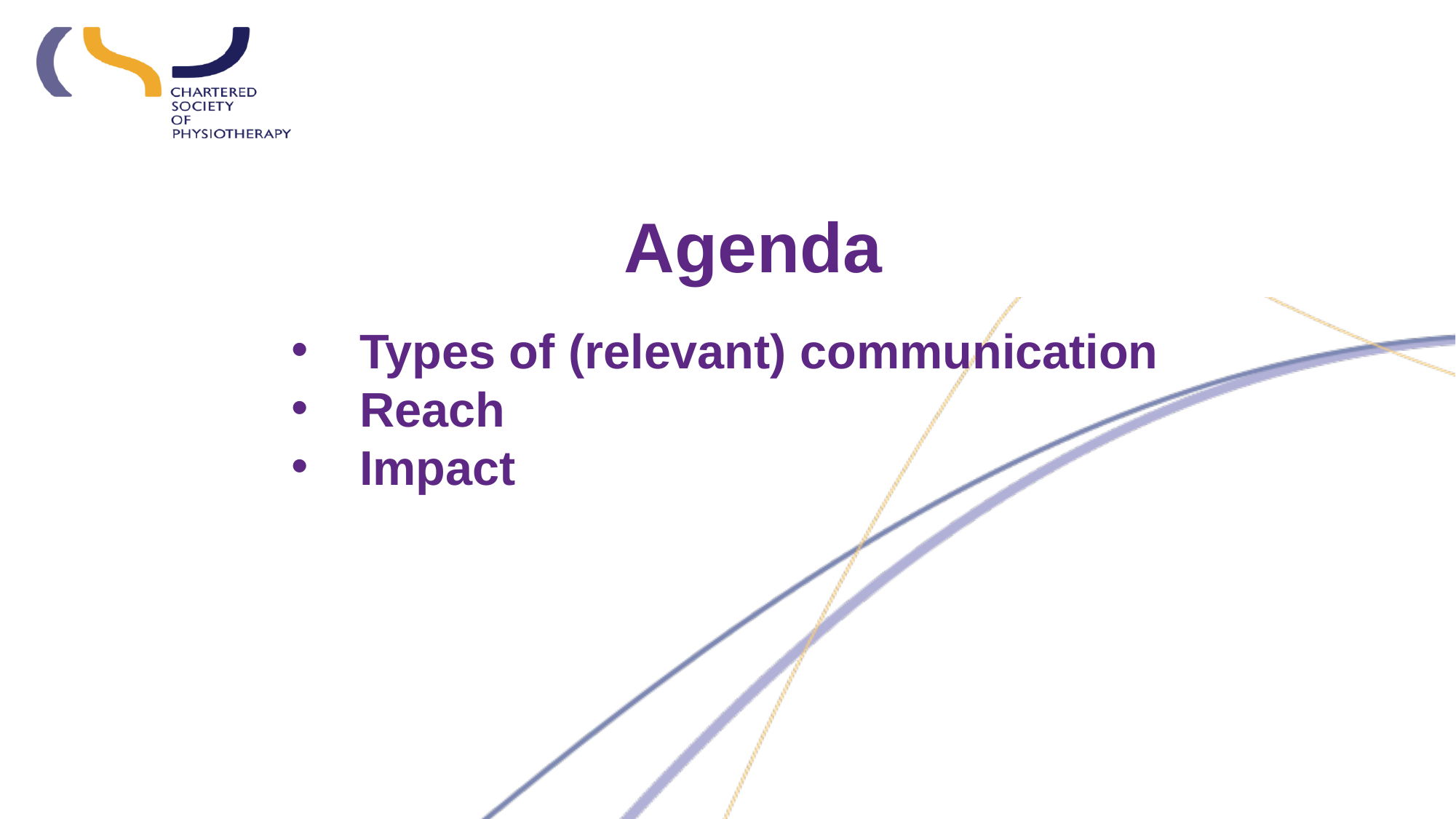

# Agenda
Types of (relevant) communication
Reach
Impact